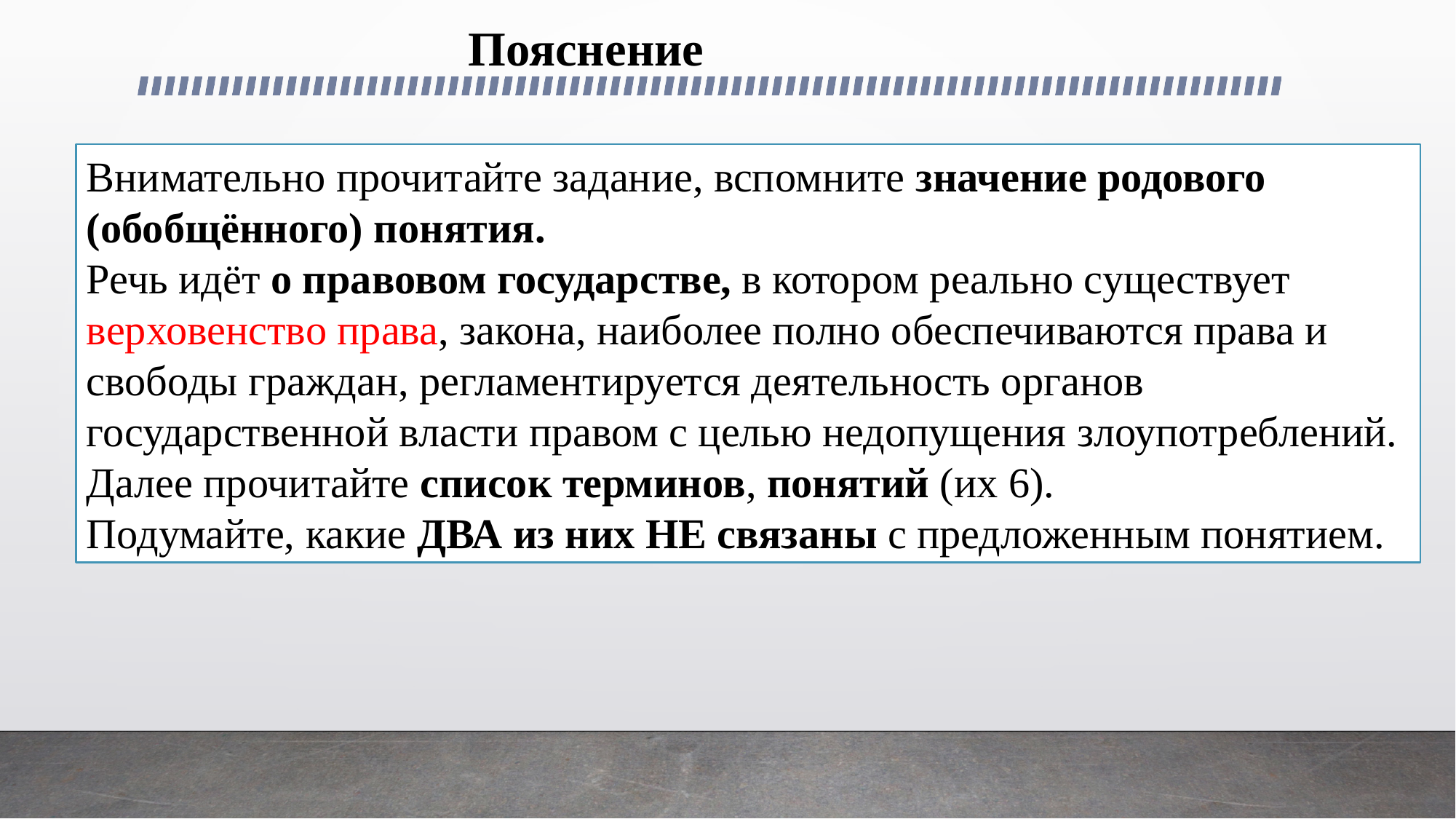

# Пояснение
Внимательно прочитайте задание, вспомните значение родового (обобщённого) понятия.
Речь идёт о правовом государстве, в котором реально существует верховенство права, закона, наиболее полно обеспечиваются права и свободы граждан, регламентируется деятельность органов государственной власти правом с целью недопущения злоупотреблений.
Далее прочитайте список терминов, понятий (их 6).
Подумайте, какие ДВА из них НЕ связаны с предложенным понятием.